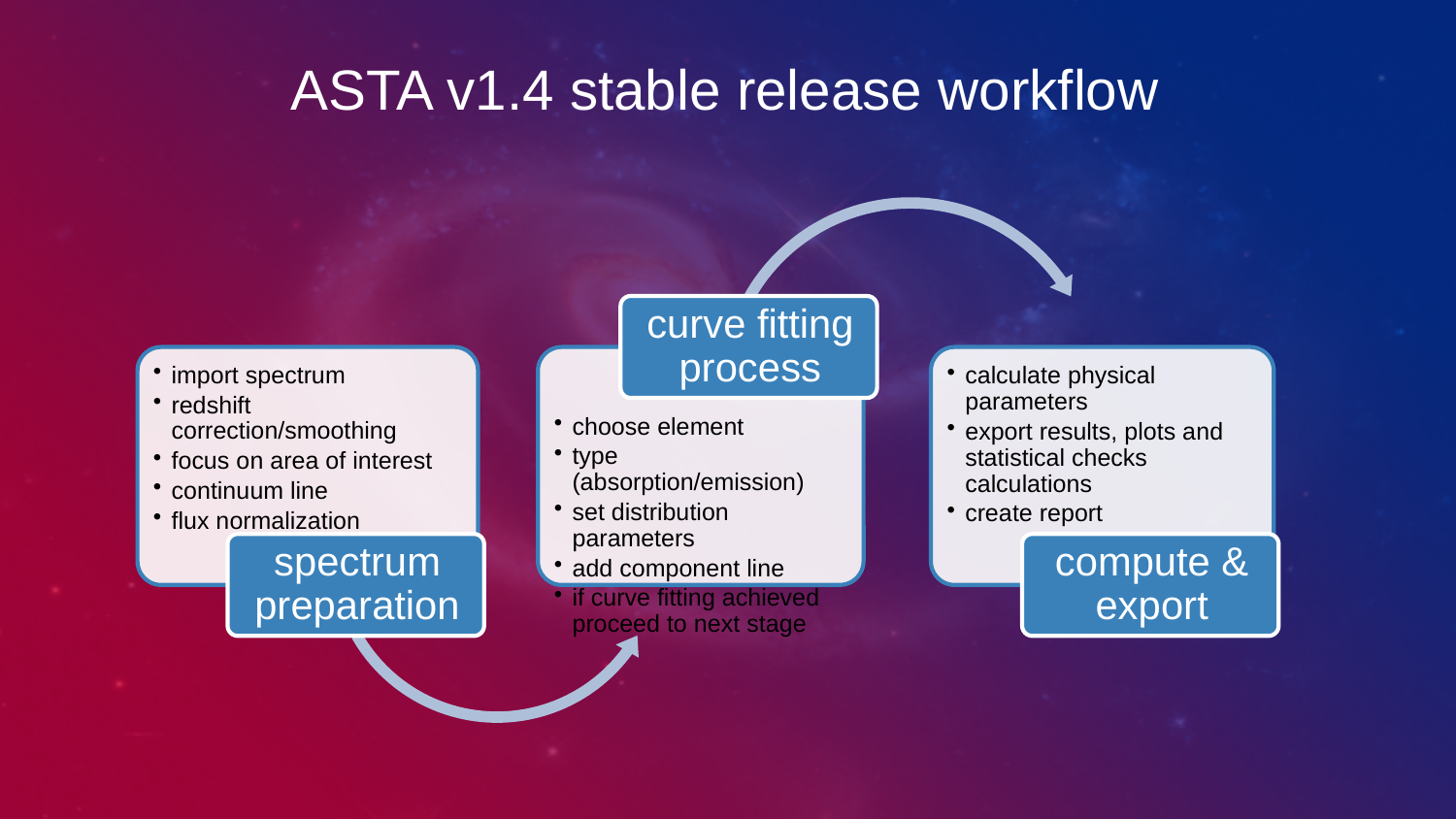

ASTA v1.4 stable release workflow
import spectrum
redshift correction/smoothing
focus on area of interest
continuum line
flux normalization
spectrum preparation
choose element
type (absorption/emission)
set distribution parameters
add component line
if curve fitting achieved proceed to next stage
curve fitting process
calculate physical parameters
export results, plots and statistical checks calculations
create report
compute & export